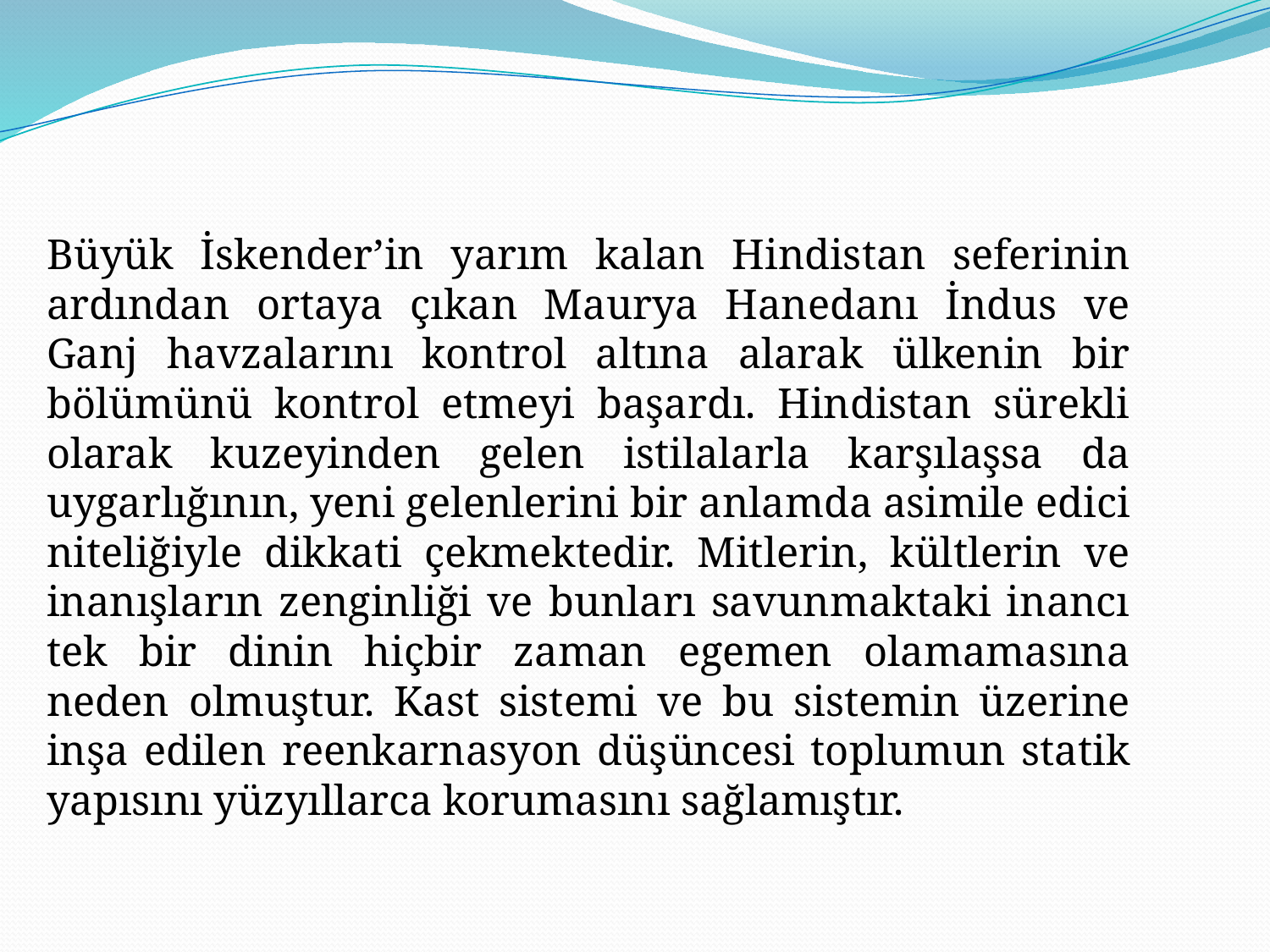

Büyük İskender’in yarım kalan Hindistan seferinin ardından ortaya çıkan Maurya Hanedanı İndus ve Ganj havzalarını kontrol altına alarak ülkenin bir bölümünü kontrol etmeyi başardı. Hindistan sürekli olarak kuzeyinden gelen istilalarla karşılaşsa da uygarlığının, yeni gelenlerini bir anlamda asimile edici niteliğiyle dikkati çekmektedir. Mitlerin, kültlerin ve inanışların zenginliği ve bunları savunmaktaki inancı tek bir dinin hiçbir zaman egemen olamamasına neden olmuştur. Kast sistemi ve bu sistemin üzerine inşa edilen reenkarnasyon düşüncesi toplumun statik yapısını yüzyıllarca korumasını sağlamıştır.